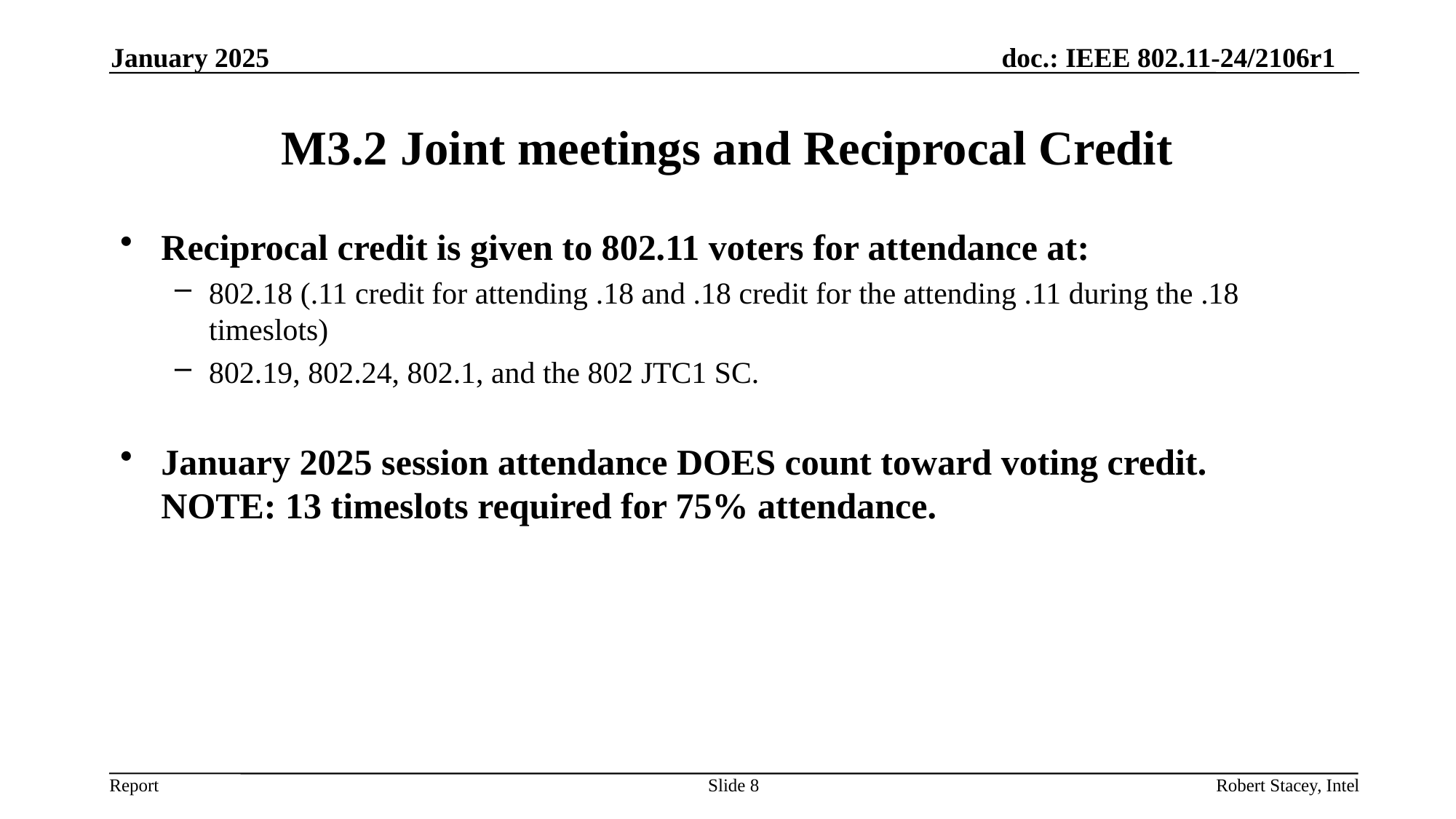

January 2025
# M3.2 Joint meetings and Reciprocal Credit
Reciprocal credit is given to 802.11 voters for attendance at:
802.18 (.11 credit for attending .18 and .18 credit for the attending .11 during the .18 timeslots)
802.19, 802.24, 802.1, and the 802 JTC1 SC.

January 2025 session attendance DOES count toward voting credit.
NOTE: 13 timeslots required for 75% attendance.

Slide 8
Robert Stacey, Intel